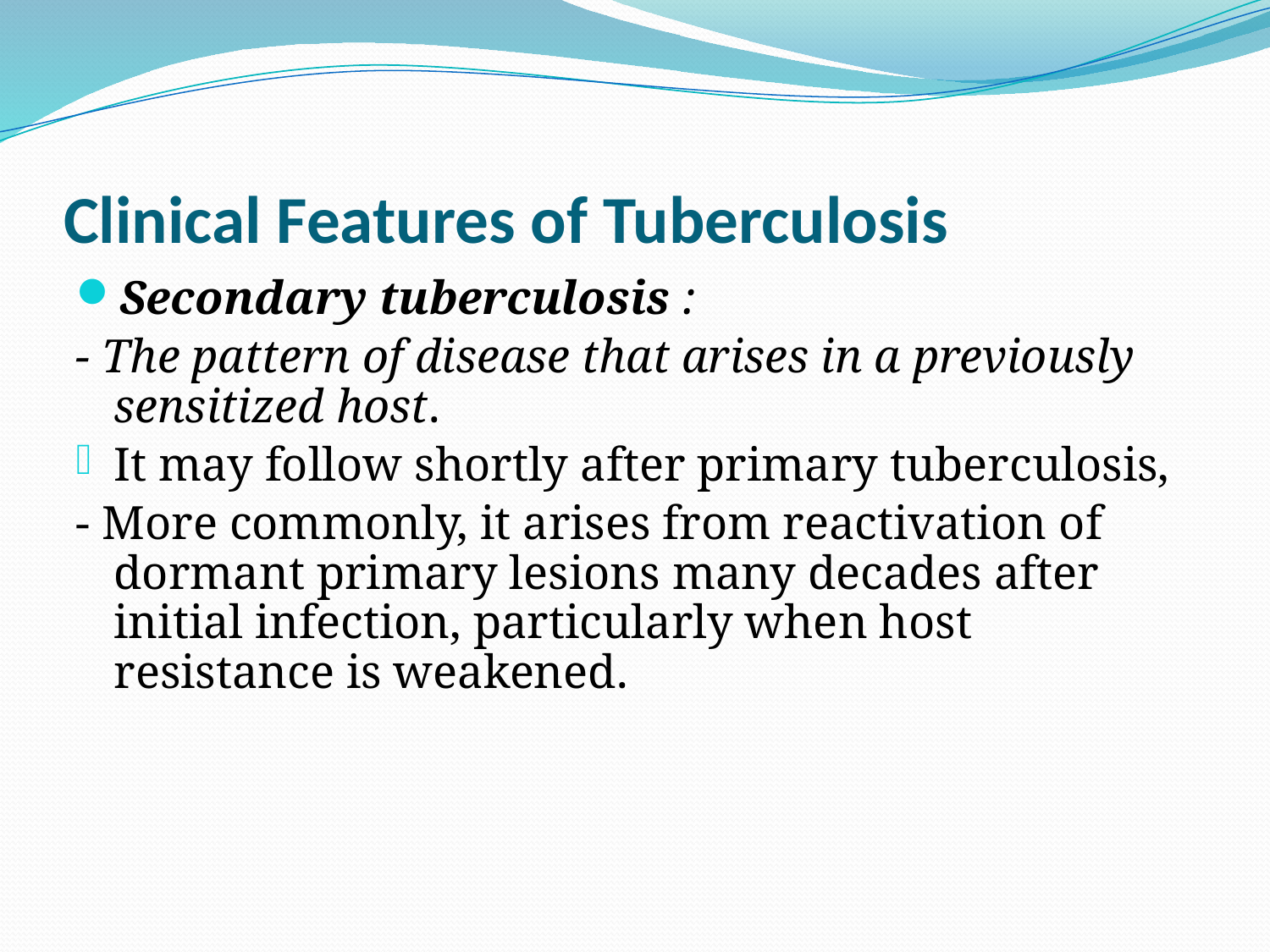

# Clinical Features of Tuberculosis
Secondary tuberculosis :
- The pattern of disease that arises in a previously sensitized host.
It may follow shortly after primary tuberculosis,
- More commonly, it arises from reactivation of dormant primary lesions many decades after initial infection, particularly when host resistance is weakened.